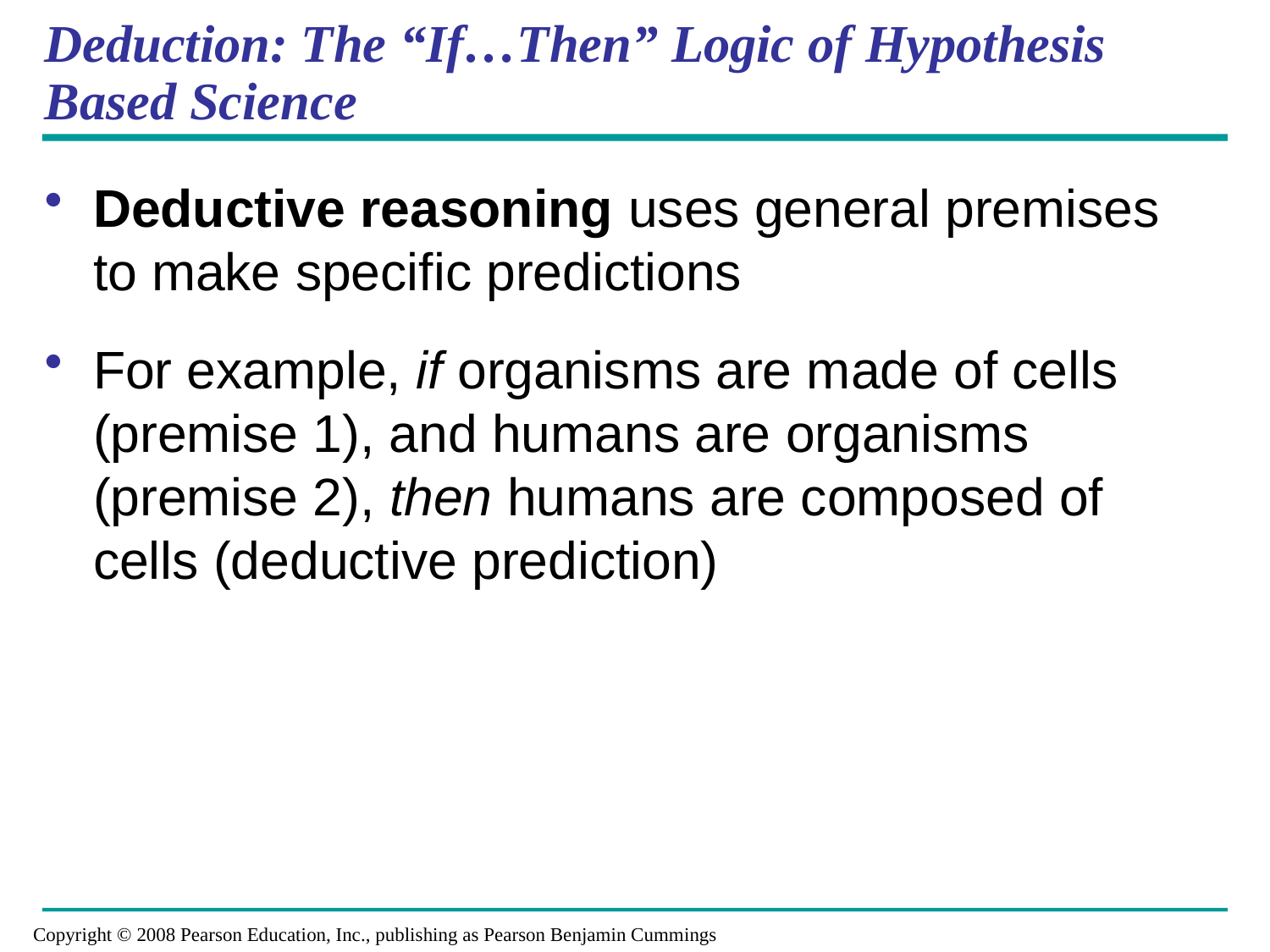

# Deduction: The “If…Then” Logic of Hypothesis Based Science

Deductive reasoning uses general premises to make specific predictions
For example, if organisms are made of cells (premise 1), and humans are organisms (premise 2), then humans are composed of cells (deductive prediction)

Copyright © 2008 Pearson Education, Inc., publishing as Pearson Benjamin Cummings